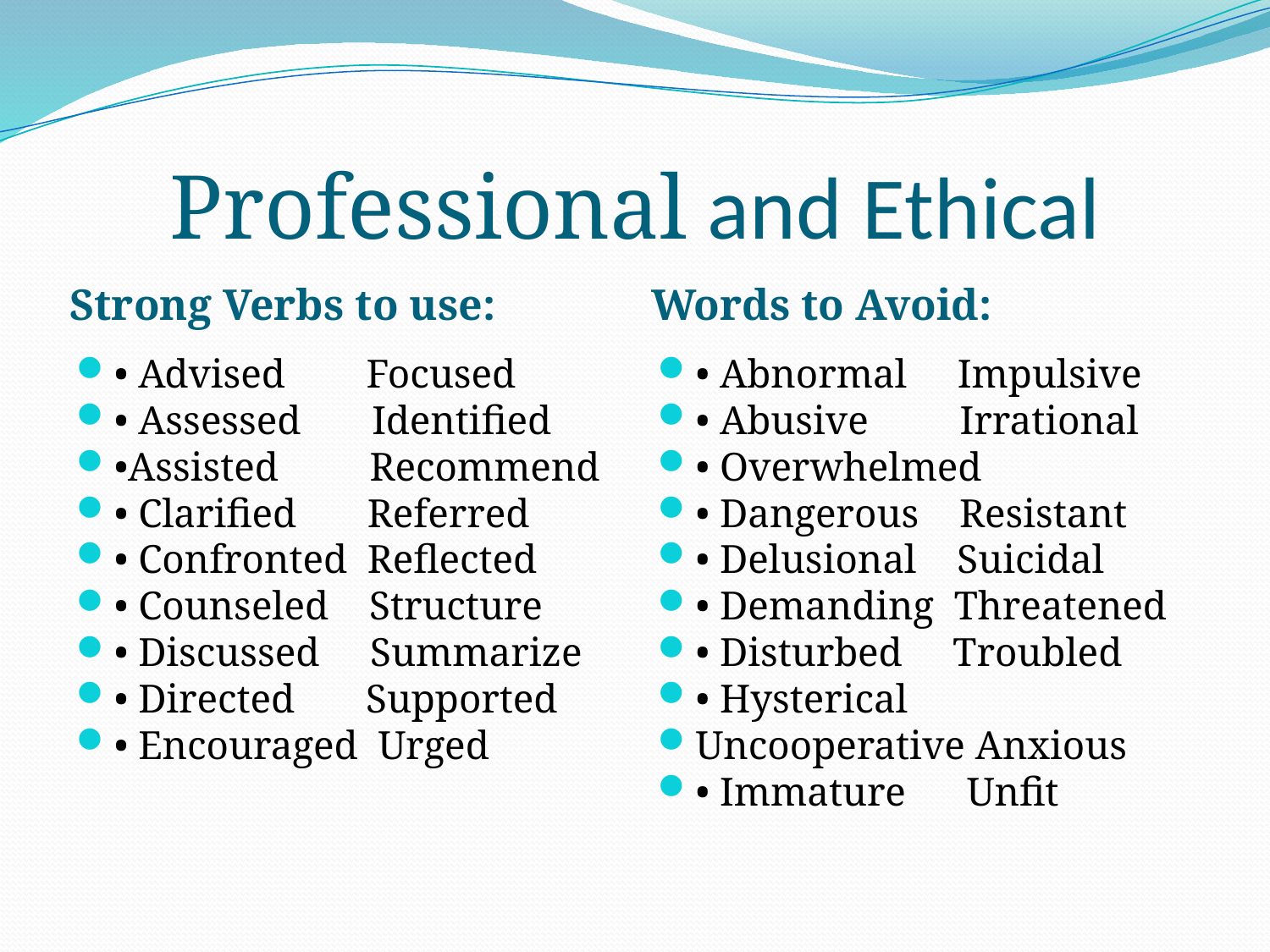

# Professional and Ethical
Strong Verbs to use:
Words to Avoid:
• Advised        Focused
• Assessed       Identified
•Assisted         Recommend
• Clarified       Referred
• Confronted  Reflected
• Counseled    Structure
• Discussed     Summarize
• Directed       Supported
• Encouraged  Urged

• Abnormal     Impulsive
• Abusive         Irrational
• Overwhelmed
• Dangerous    Resistant
• Delusional    Suicidal
• Demanding  Threatened
• Disturbed     Troubled
• Hysterical
Uncooperative Anxious
• Immature      Unfit